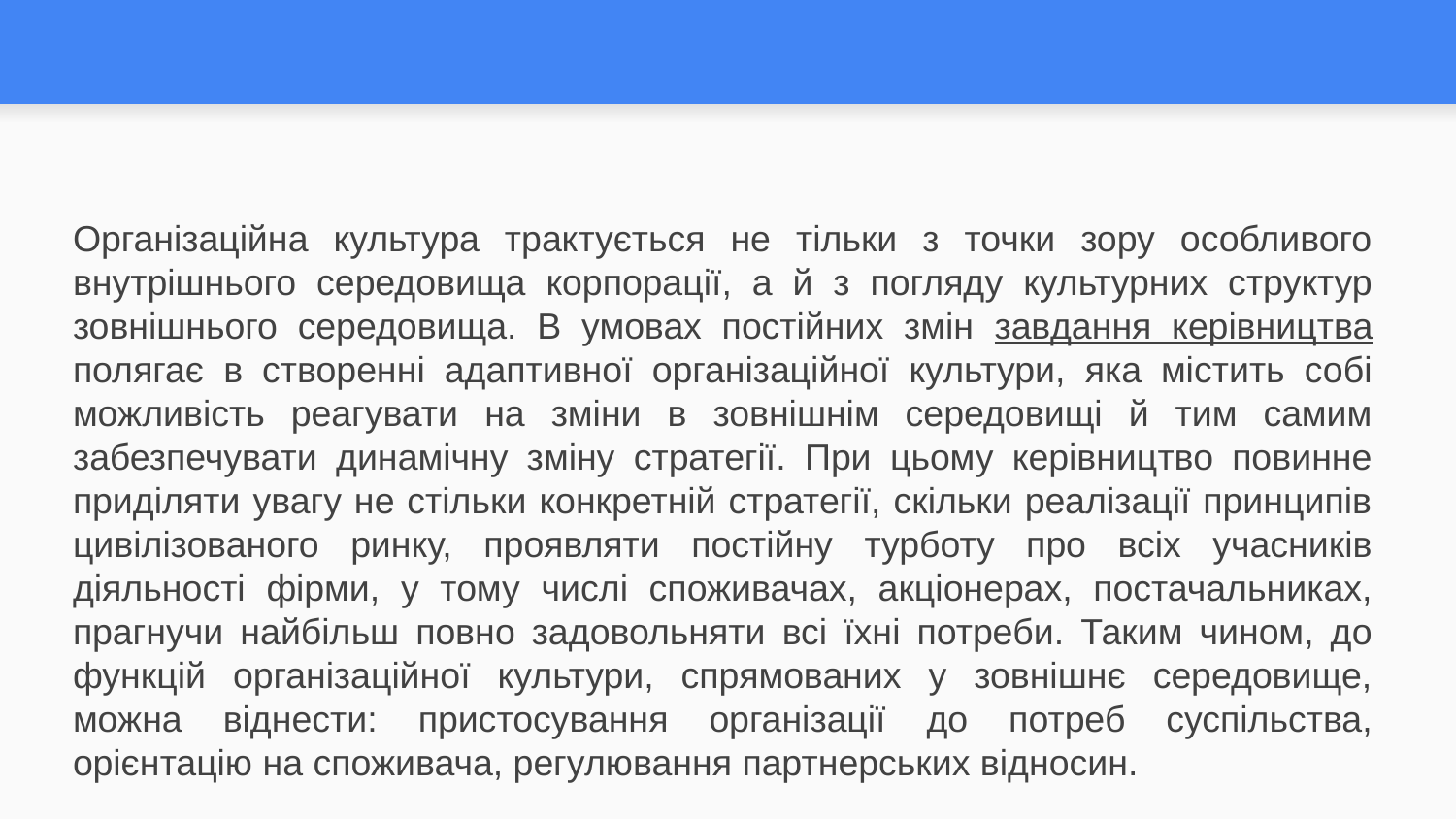

#
Організаційна культура трактується не тільки з точки зору особливого внутрішнього середовища корпорації, а й з погляду культурних структур зовнішнього середовища. В умовах постійних змін завдання керівництва полягає в створенні адаптивної організаційної культури, яка містить собі можливість реагувати на зміни в зовнішнім середовищі й тим самим забезпечувати динамічну зміну стратегії. При цьому керівництво повинне приділяти увагу не стільки конкретній стратегії, скільки реалізації принципів цивілізованого ринку, проявляти постійну турботу про всіх учасників діяльності фірми, у тому числі споживачах, акціонерах, постачальниках, прагнучи найбільш повно задовольняти всі їхні потреби. Таким чином, до функцій організаційної культури, спрямованих у зовнішнє середовище, можна віднести: пристосування організації до потреб суспільства, орієнтацію на споживача, регулювання партнерських відносин.